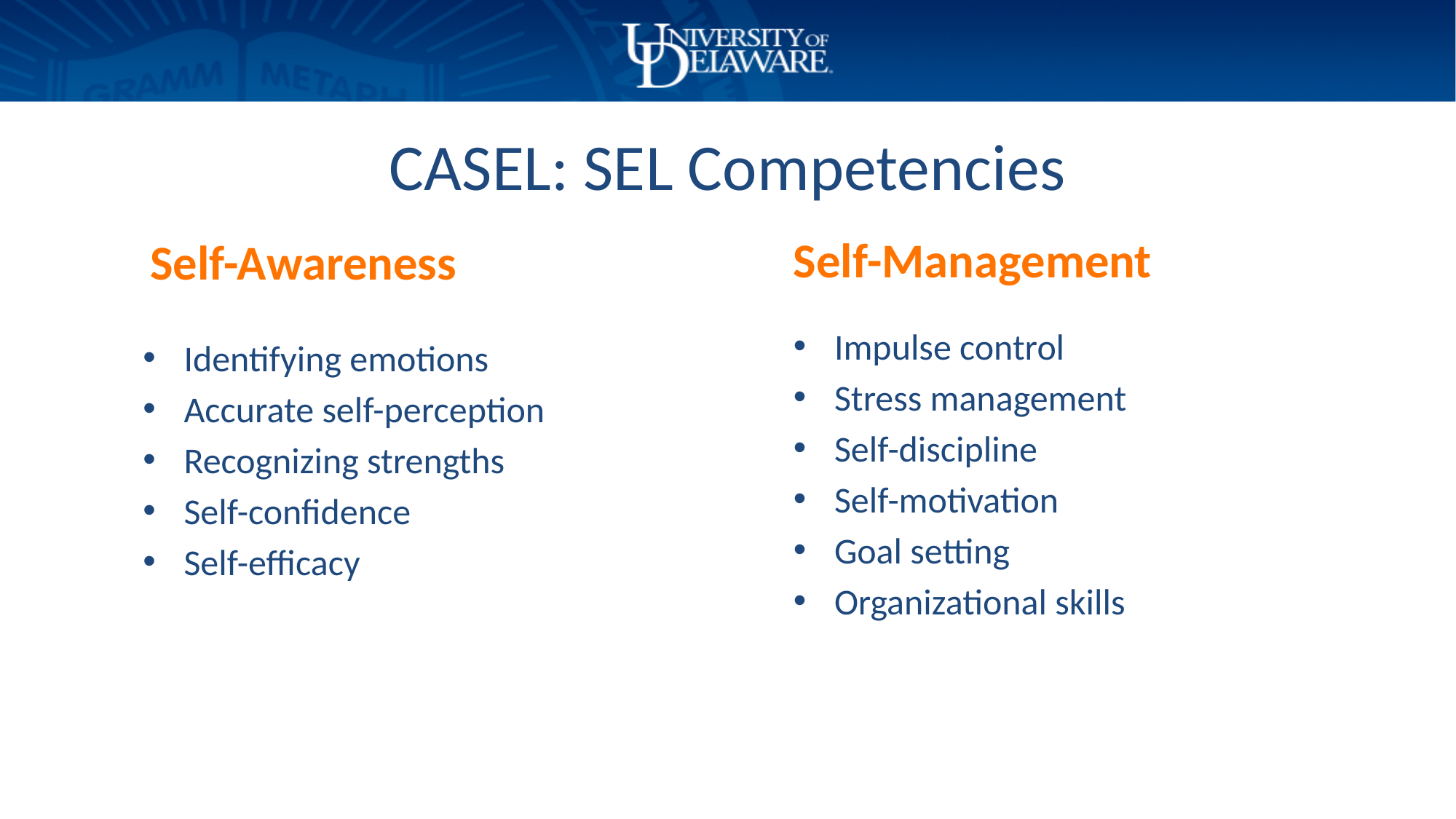

# CASEL: SEL Competencies
Self-Management
Self-Awareness
Impulse control
Stress management
Self-discipline
Self-motivation
Goal setting
Organizational skills
Identifying emotions
Accurate self-perception
Recognizing strengths
Self-confidence
Self-efficacy